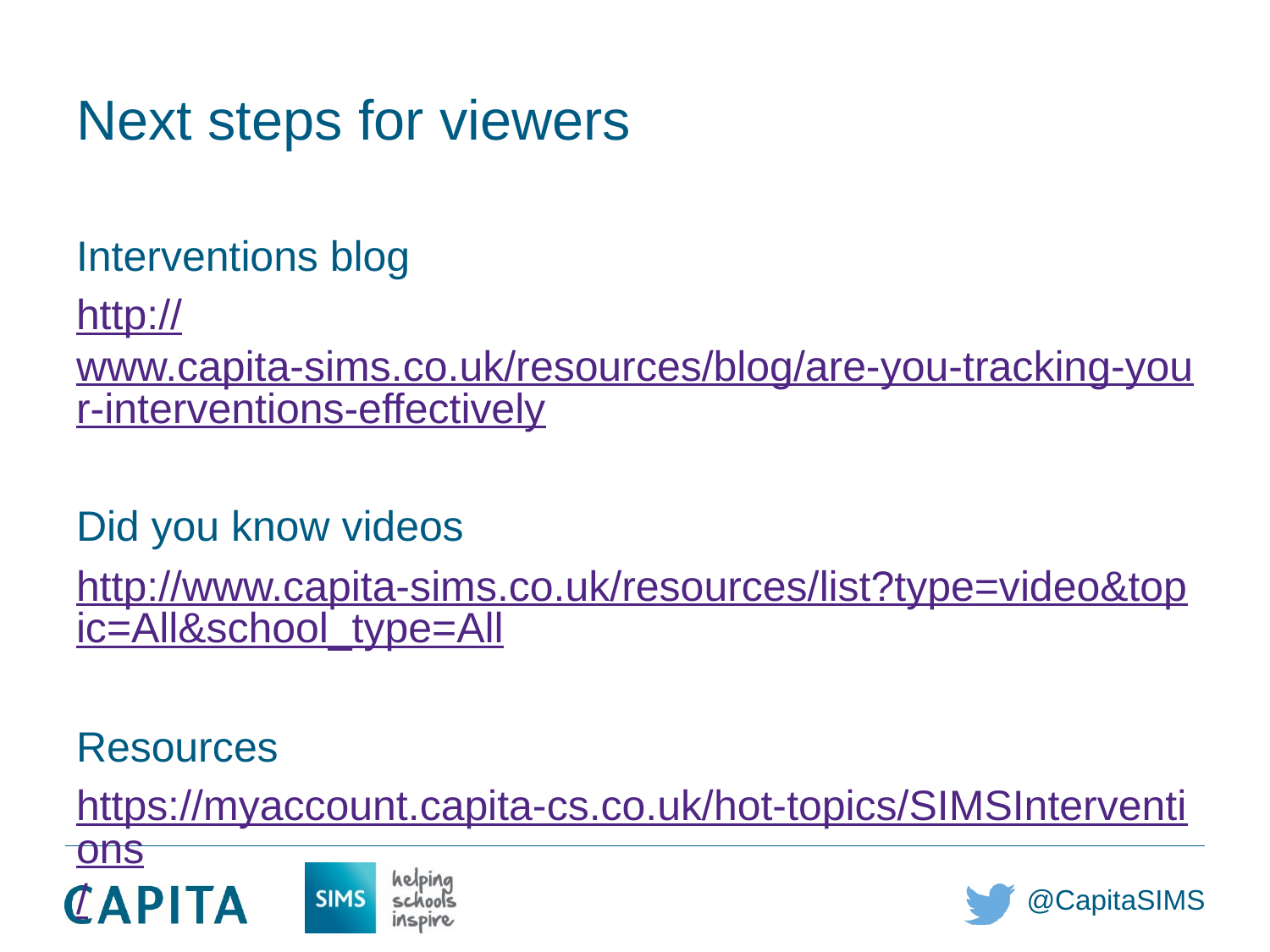

# Next steps for viewers
Interventions blog
http://www.capita-sims.co.uk/resources/blog/are-you-tracking-your-interventions-effectively

Did you know videos
http://www.capita-sims.co.uk/resources/list?type=video&topic=All&school_type=All

Resources
https://myaccount.capita-cs.co.uk/hot-topics/SIMSInterventions/